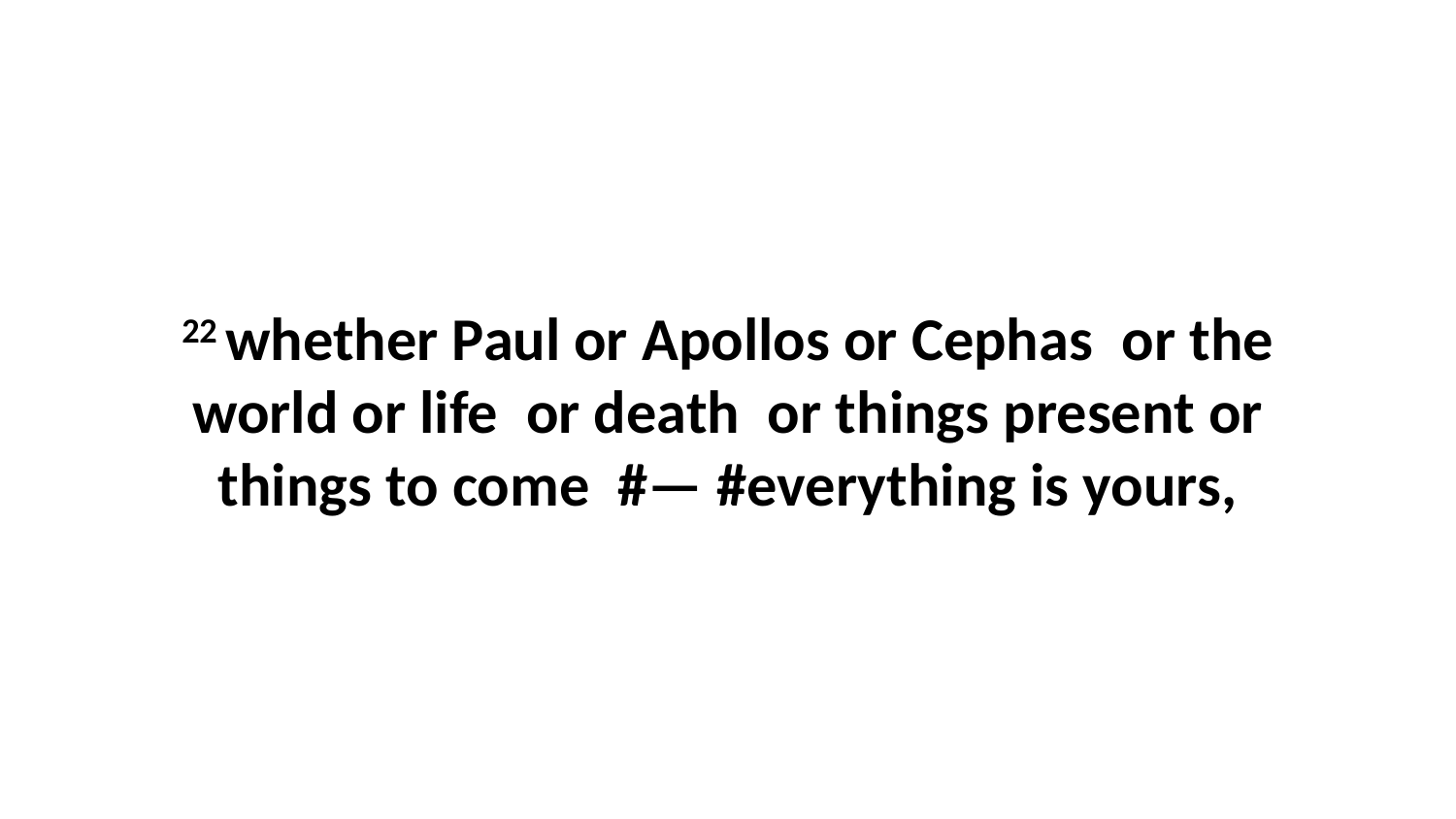

22 whether Paul or Apollos or Cephas  or the world or life  or death  or things present or things to come  #— #everything is yours,